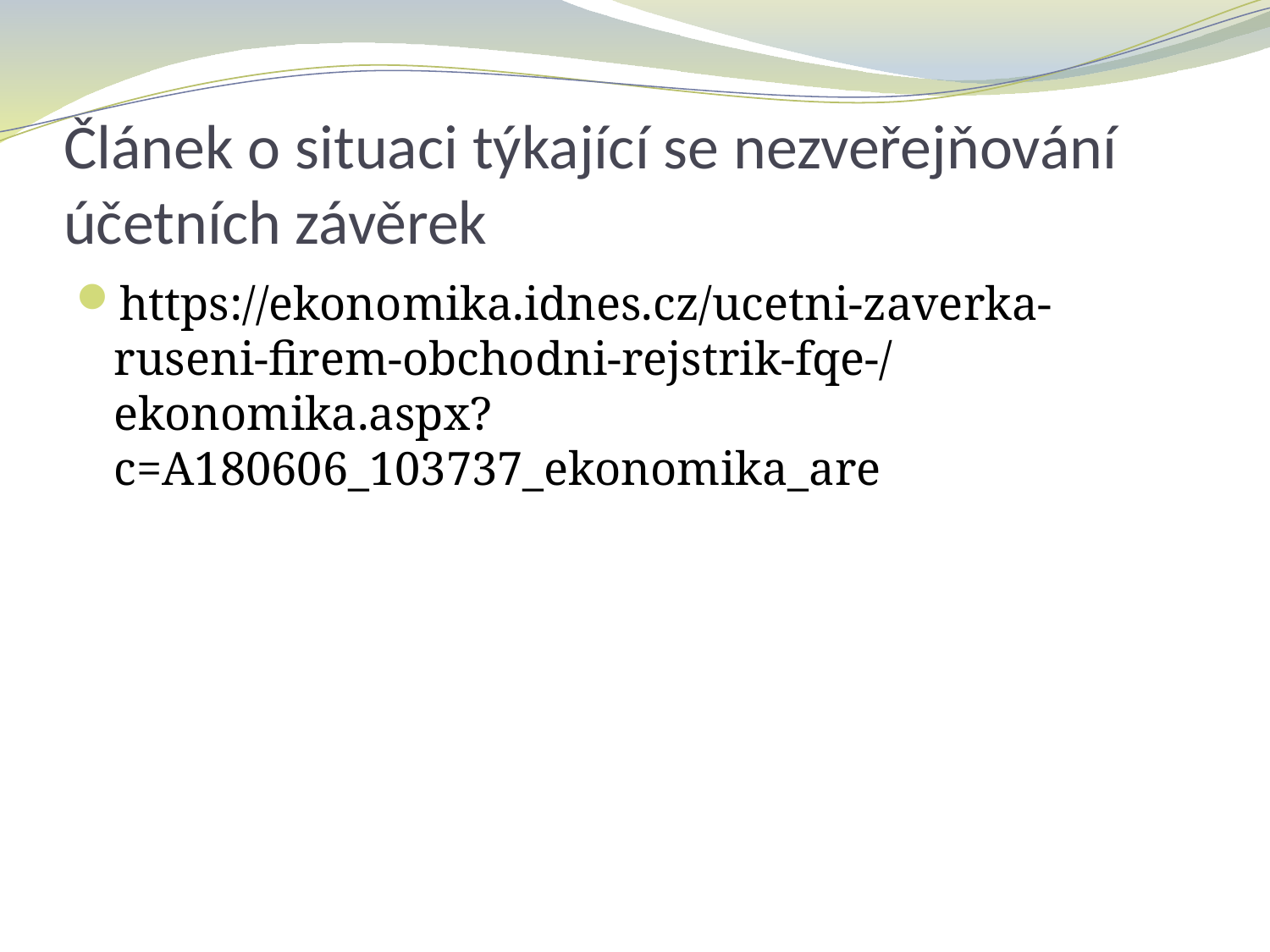

# Článek o situaci týkající se nezveřejňování účetních závěrek
https://ekonomika.idnes.cz/ucetni-zaverka-ruseni-firem-obchodni-rejstrik-fqe-/ekonomika.aspx?c=A180606_103737_ekonomika_are